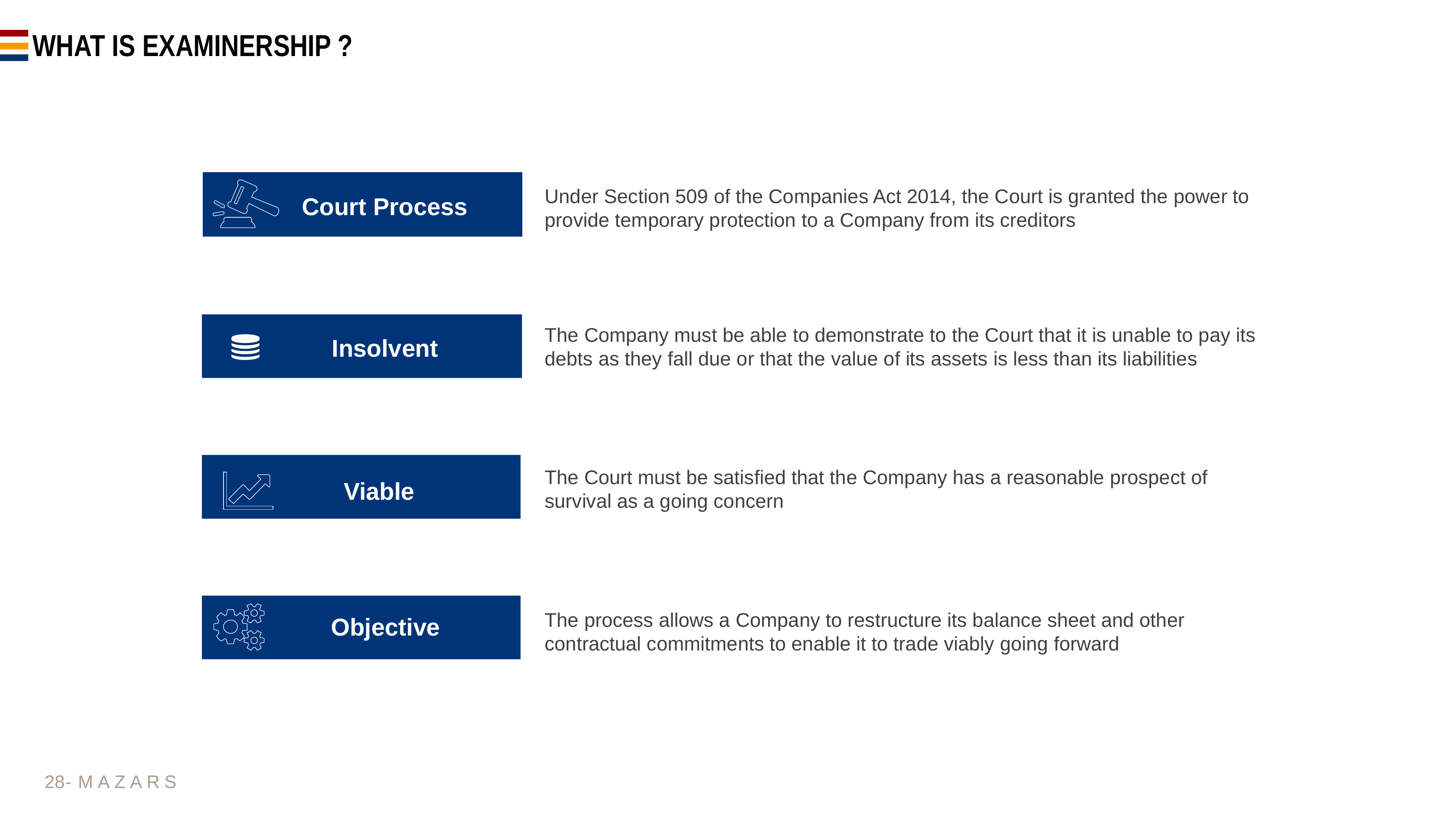

# What Is Examinership ?

Under Section 509 of the Companies Act 2014, the Court is granted the power to provide temporary protection to a Company from its creditors
Court Process

The Company must be able to demonstrate to the Court that it is unable to pay its debts as they fall due or that the value of its assets is less than its liabilities
Insolvent

The Court must be satisfied that the Company has a reasonable prospect of survival as a going concern

Viable

The process allows a Company to restructure its balance sheet and other contractual commitments to enable it to trade viably going forward
Objective
28